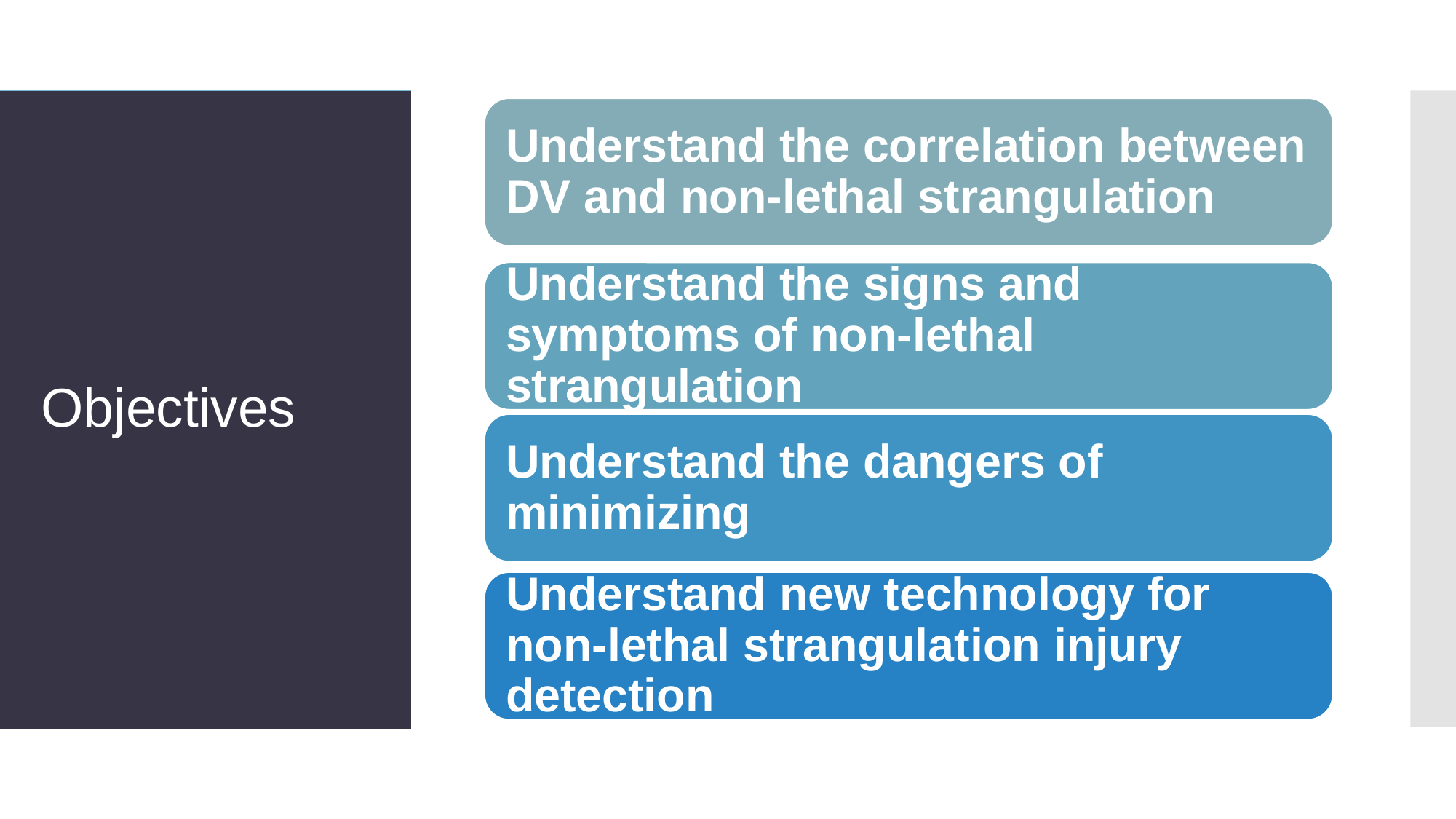

Understand the correlation between DV and non-lethal strangulation

Understand the signs and symptoms of non-lethal strangulation

Understand the dangers of minimizing

Understand new technology for non-lethal strangulation injury detection
# Objectives